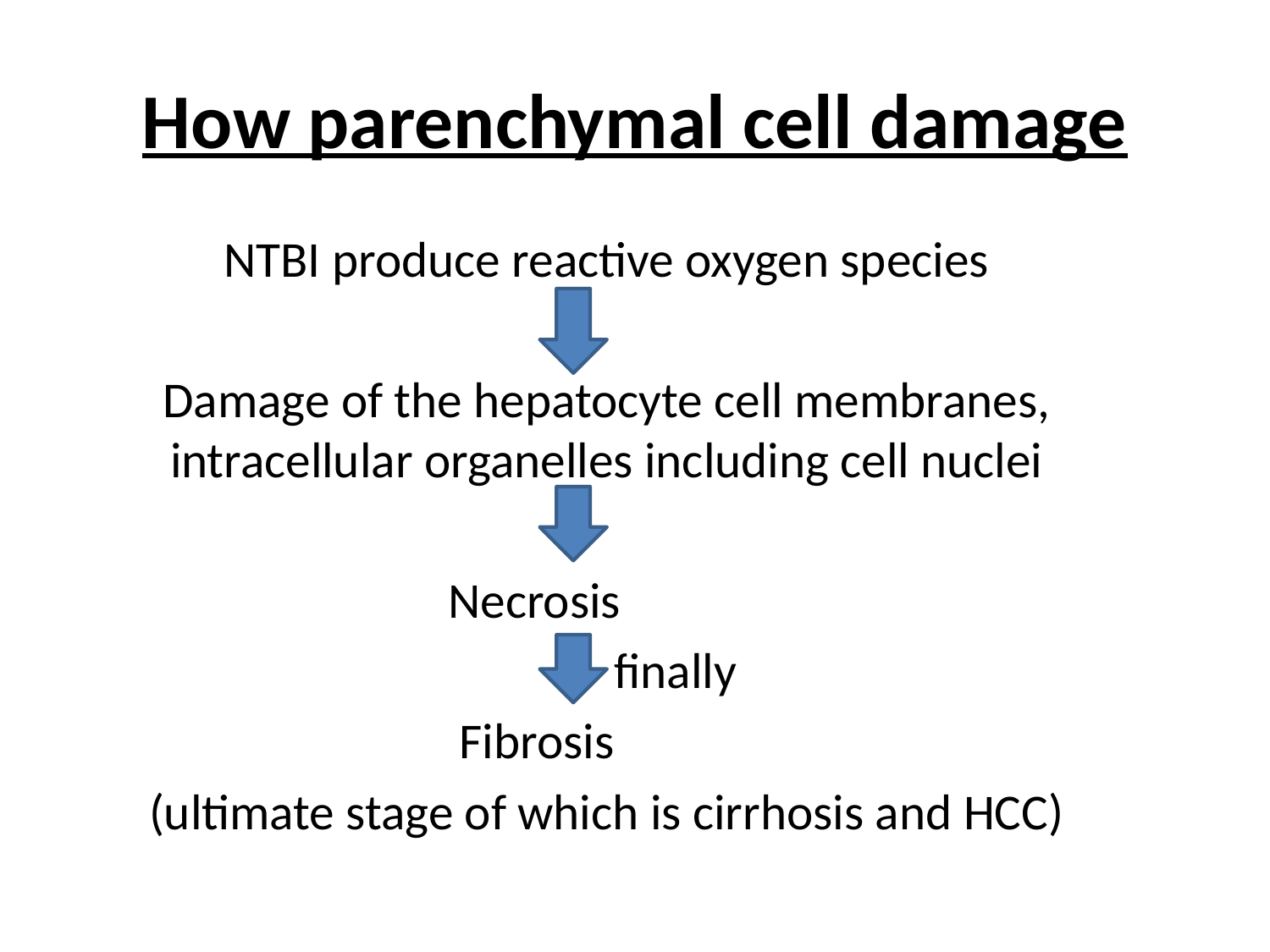

# How parenchymal cell damage
NTBI produce reactive oxygen species

Damage of the hepatocyte cell membranes, intracellular organelles including cell nuclei

                                   Necrosis
            finally
                                    Fibrosis
(ultimate stage of which is cirrhosis and HCC)